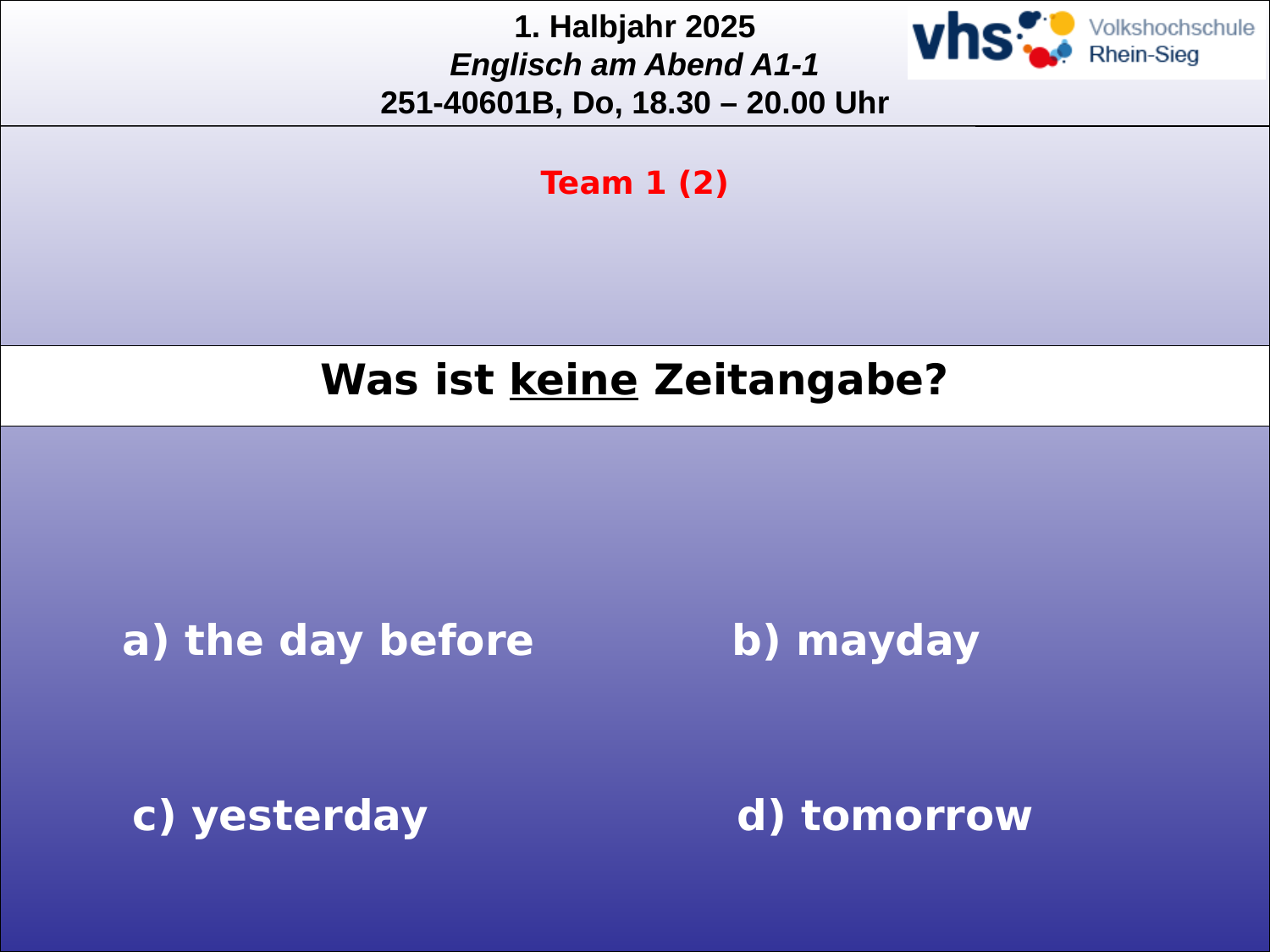

Team 1 (2)
Was ist keine Zeitangabe?
 the day before
b) mayday
c) yesterday
d) tomorrow